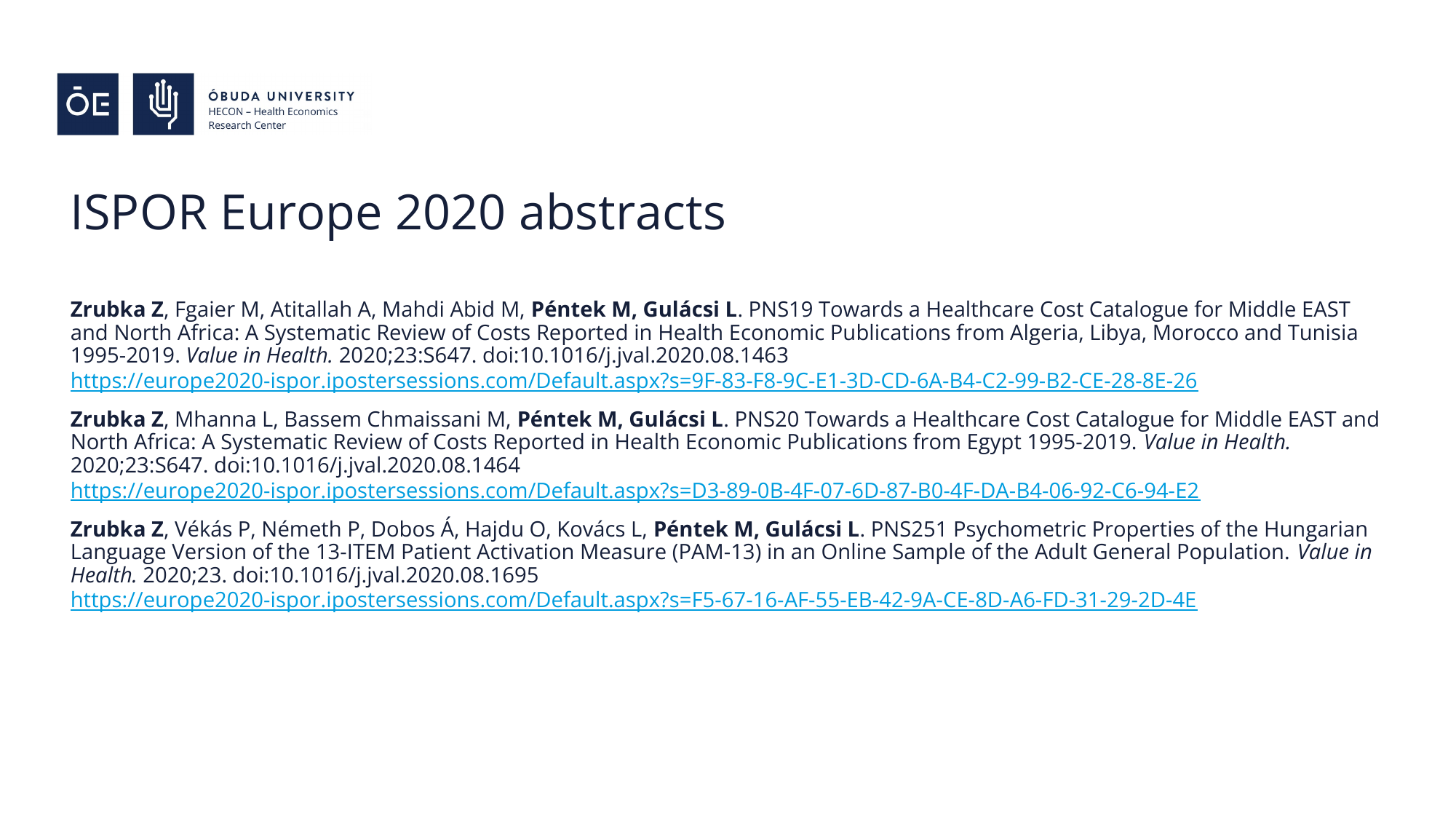

# ISPOR Europe 2020 abstracts
Zrubka Z, Fgaier M, Atitallah A, Mahdi Abid M, Péntek M, Gulácsi L. PNS19 Towards a Healthcare Cost Catalogue for Middle EAST and North Africa: A Systematic Review of Costs Reported in Health Economic Publications from Algeria, Libya, Morocco and Tunisia 1995-2019. Value in Health. 2020;23:S647. doi:10.1016/j.jval.2020.08.1463
https://europe2020-ispor.ipostersessions.com/Default.aspx?s=9F-83-F8-9C-E1-3D-CD-6A-B4-C2-99-B2-CE-28-8E-26
Zrubka Z, Mhanna L, Bassem Chmaissani M, Péntek M, Gulácsi L. PNS20 Towards a Healthcare Cost Catalogue for Middle EAST and North Africa: A Systematic Review of Costs Reported in Health Economic Publications from Egypt 1995-2019. Value in Health. 2020;23:S647. doi:10.1016/j.jval.2020.08.1464
https://europe2020-ispor.ipostersessions.com/Default.aspx?s=D3-89-0B-4F-07-6D-87-B0-4F-DA-B4-06-92-C6-94-E2
Zrubka Z, Vékás P, Németh P, Dobos Á, Hajdu O, Kovács L, Péntek M, Gulácsi L. PNS251 Psychometric Properties of the Hungarian Language Version of the 13-ITEM Patient Activation Measure (PAM-13) in an Online Sample of the Adult General Population. Value in Health. 2020;23. doi:10.1016/j.jval.2020.08.1695
https://europe2020-ispor.ipostersessions.com/Default.aspx?s=F5-67-16-AF-55-EB-42-9A-CE-8D-A6-FD-31-29-2D-4E